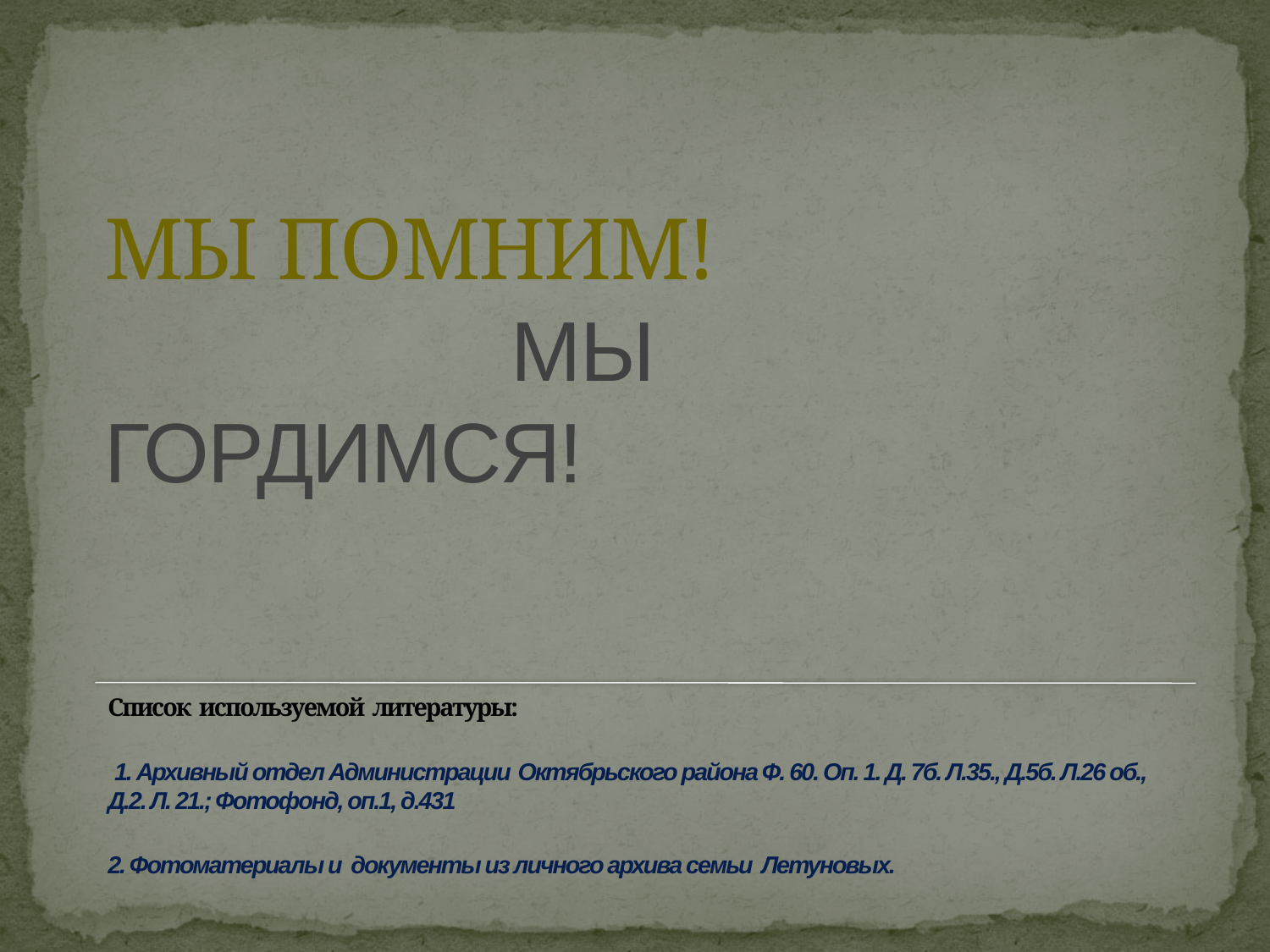

# Мы помним! Мы Гордимся! МЫ ПОМНИМ! МЫ ГОРДИМСЯ!
Список  используемой  литературы:
 1. Архивный отдел Администрации Октябрьского района Ф. 60. Оп. 1. Д. 7б. Л.35., Д.5б. Л.26 об., Д.2. Л. 21.; Фотофонд, оп.1, д.431
2. Фотоматериалы и  документы из личного архива семьи  Летуновых.